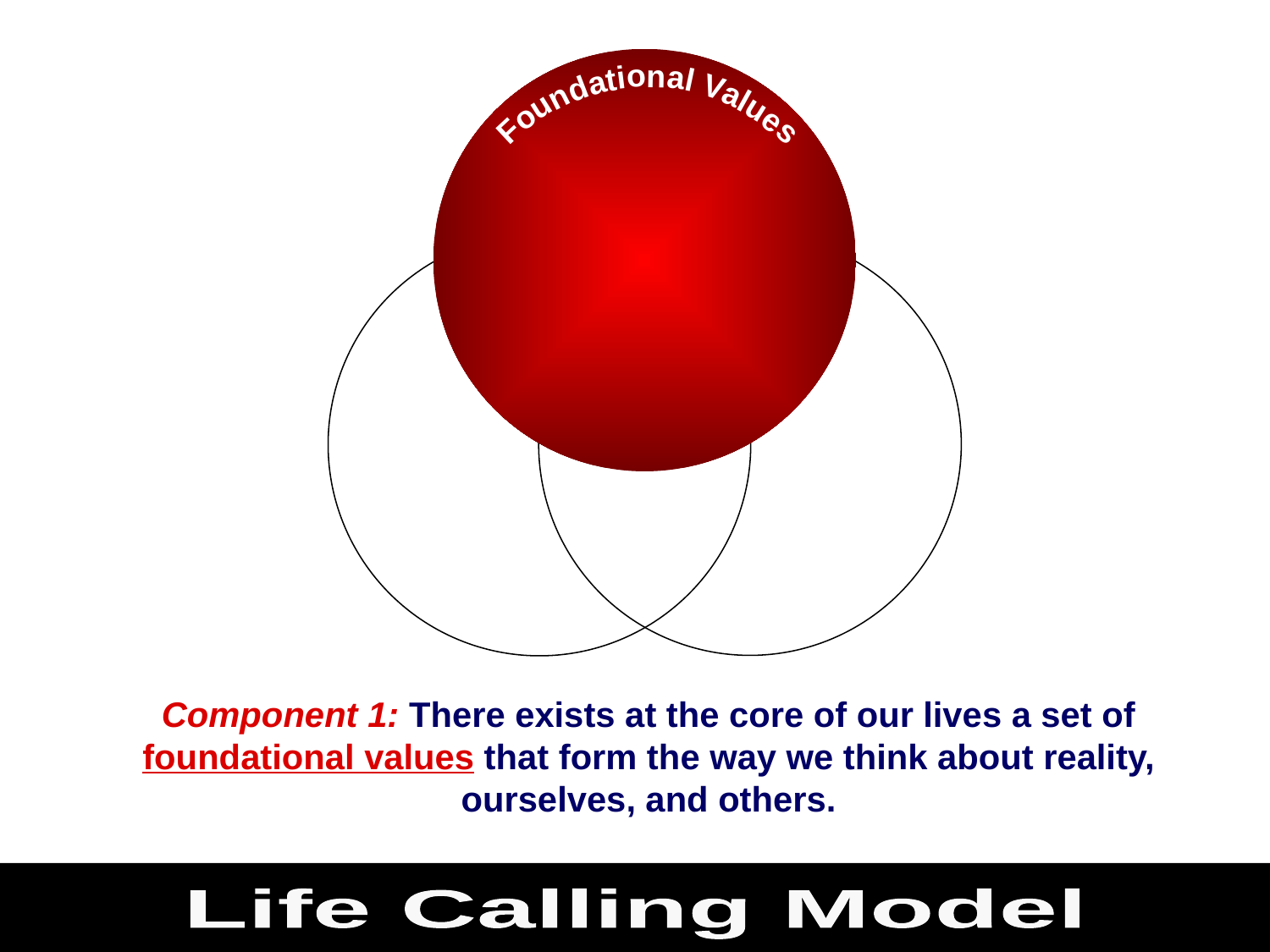

o
n
i
a
t
l
a
V
d
a
n
l
u
u
o
e
F
s

Component 1: There exists at the core of our lives a set of foundational values that form the way we think about reality, ourselves, and others.

Life Calling Model
B